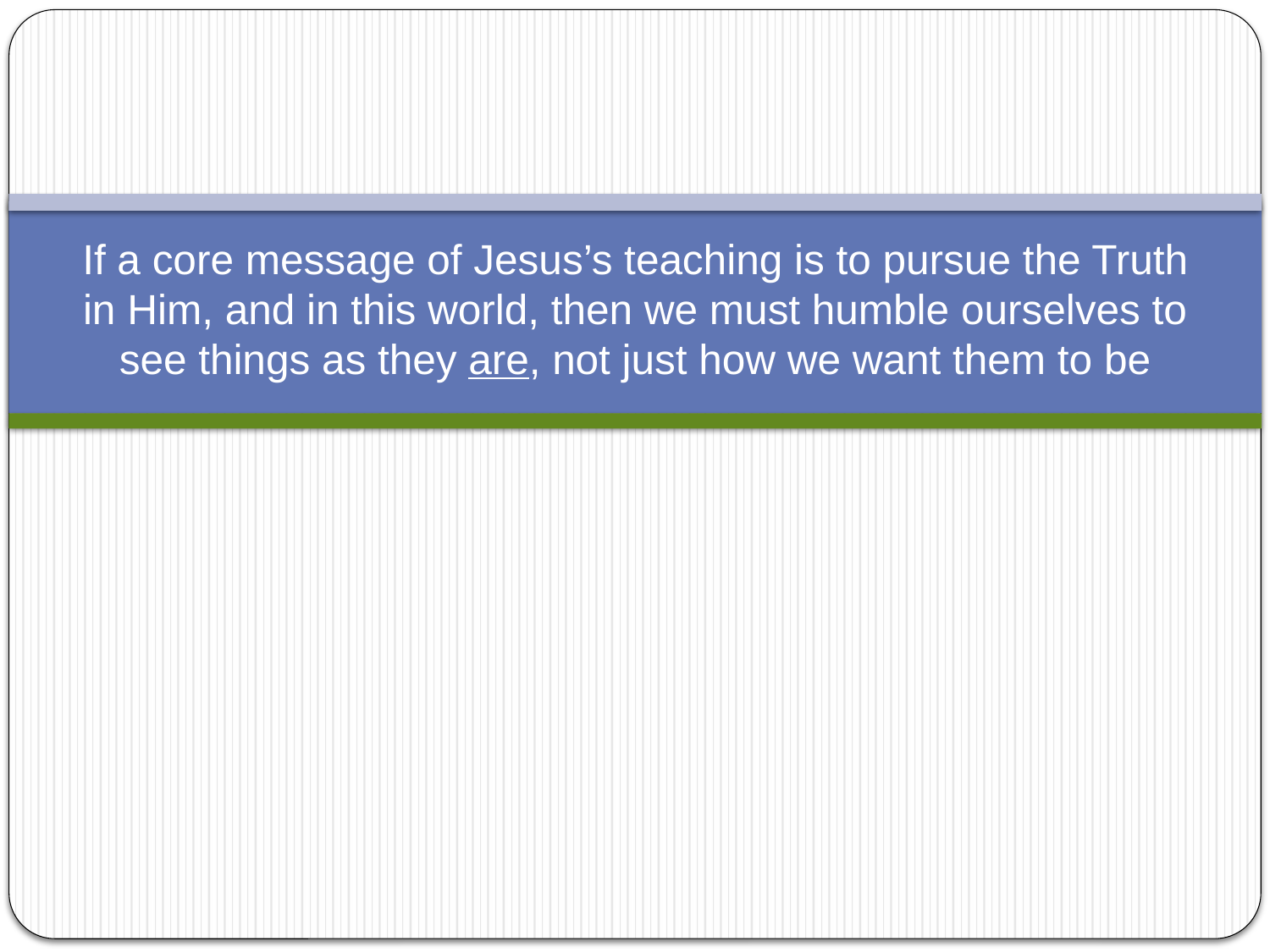

# If a core message of Jesus’s teaching is to pursue the Truth in Him, and in this world, then we must humble ourselves to see things as they are, not just how we want them to be